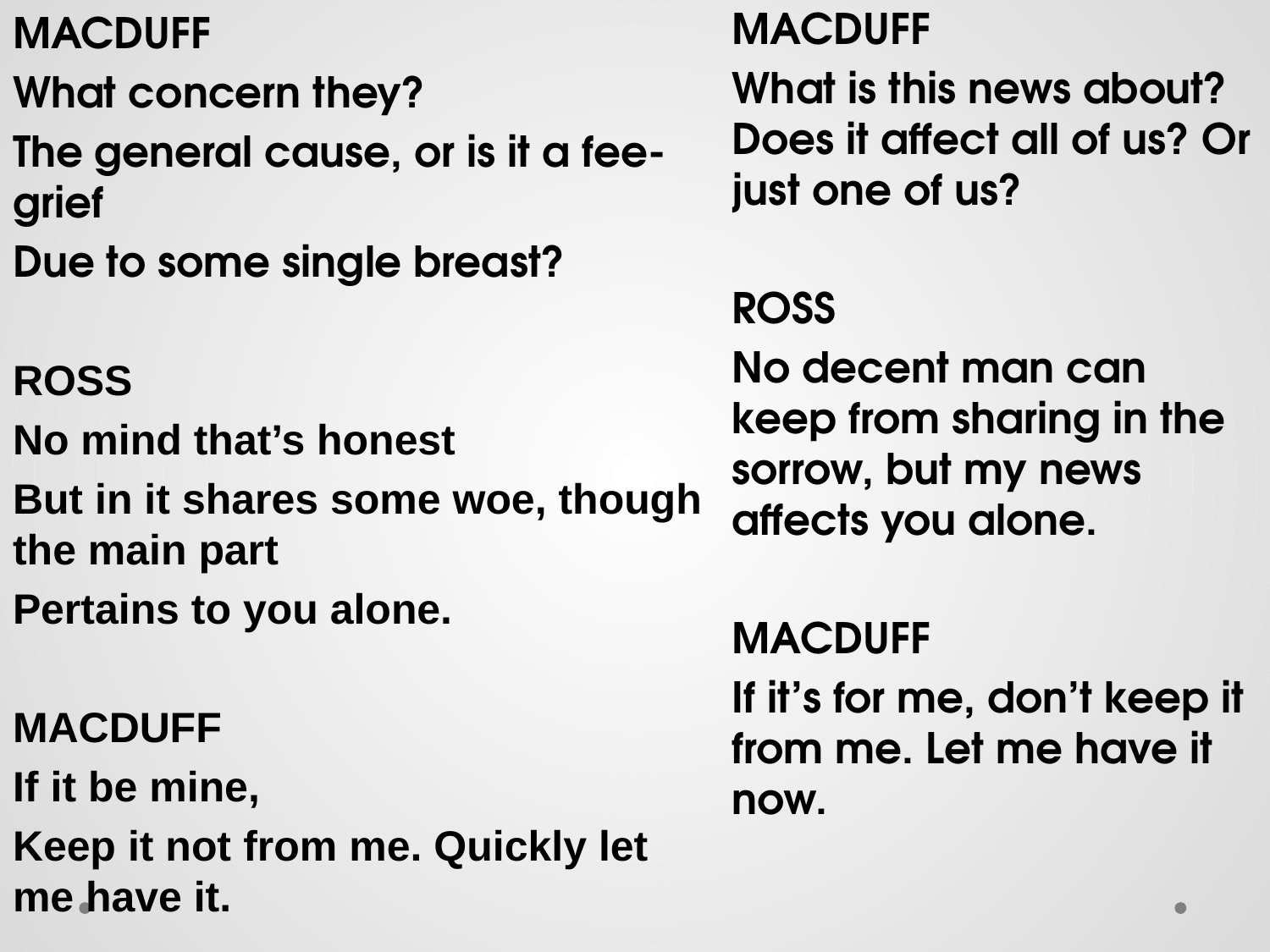

MACDUFF
What concern they?
The general cause, or is it a fee-grief
Due to some single breast?

ROSS
No mind that’s honest
But in it shares some woe, though the main part
Pertains to you alone.

MACDUFF
If it be mine,
Keep it not from me. Quickly let me have it.
MACDUFF
What is this news about? Does it affect all of us? Or just one of us?

ROSS
No decent man can keep from sharing in the sorrow, but my news affects you alone.

MACDUFF
If it’s for me, don’t keep it from me. Let me have it now.